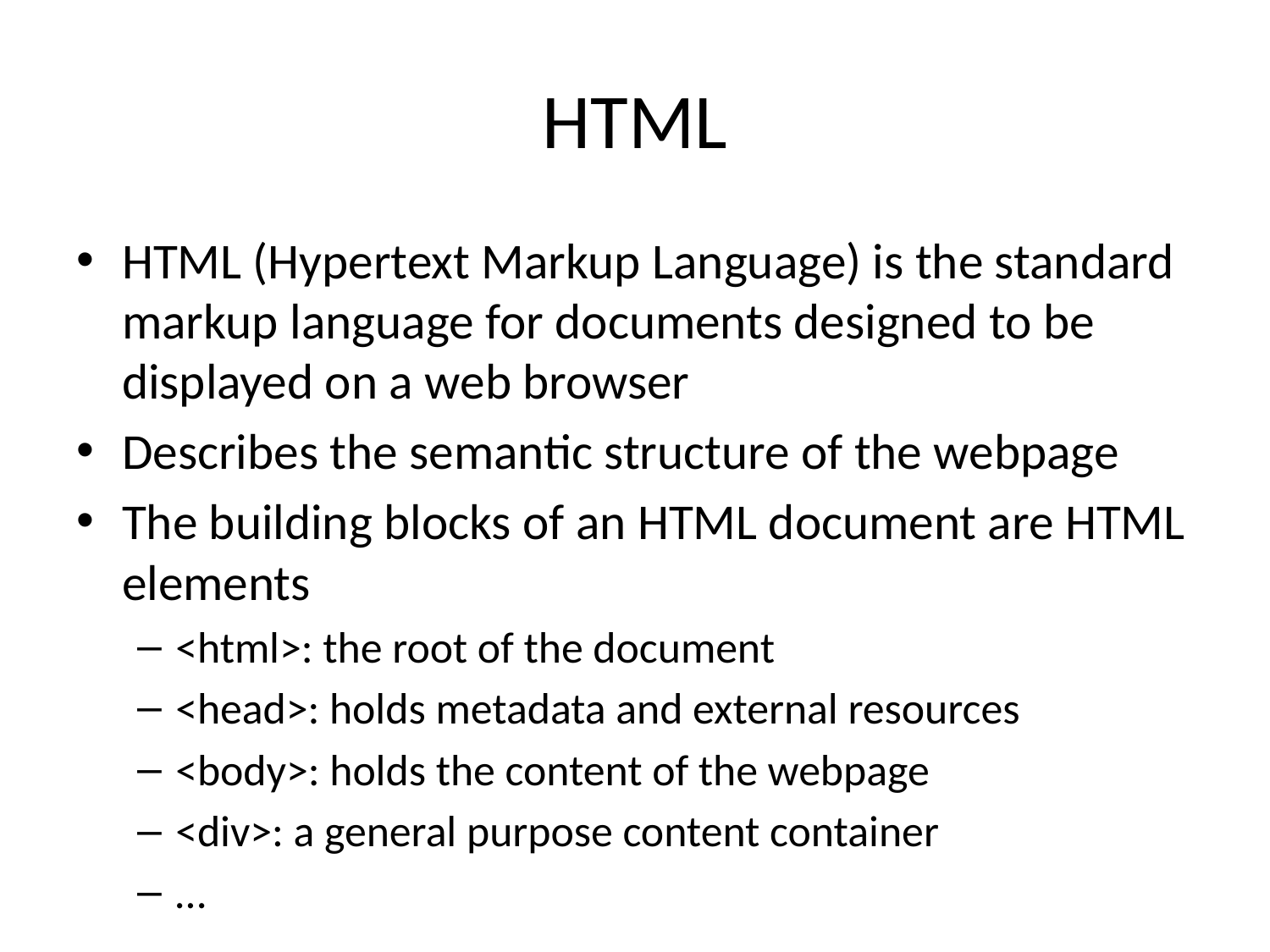

# HTML
HTML (Hypertext Markup Language) is the standard markup language for documents designed to be displayed on a web browser
Describes the semantic structure of the webpage
The building blocks of an HTML document are HTML elements
<html>: the root of the document
<head>: holds metadata and external resources
<body>: holds the content of the webpage
<div>: a general purpose content container
…